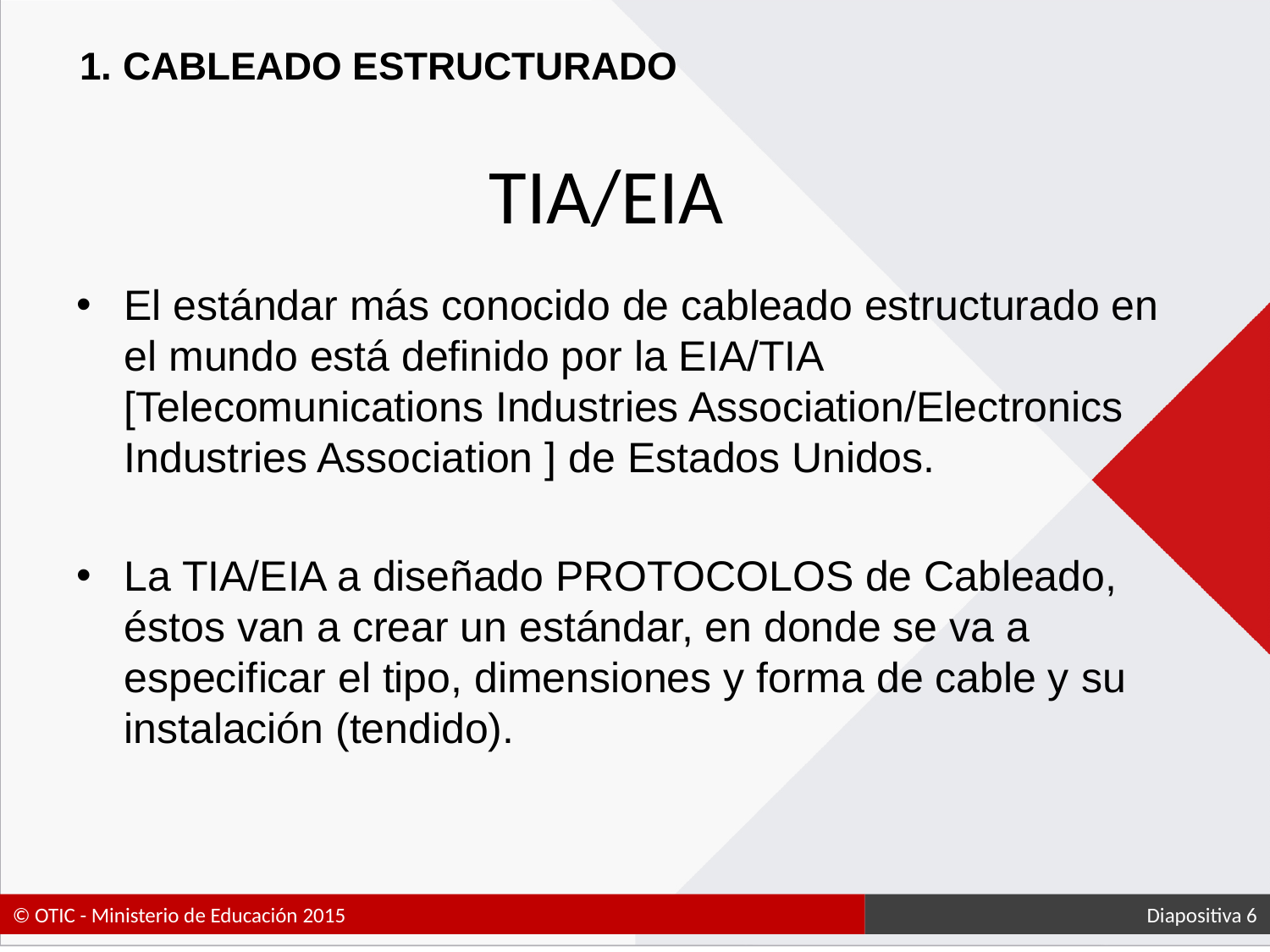

# 1. CABLEADO ESTRUCTURADO
TIA/EIA
El estándar más conocido de cableado estructurado en el mundo está definido por la EIA/TIA [Telecomunications Industries Association/Electronics Industries Association ] de Estados Unidos.

La TIA/EIA a diseñado PROTOCOLOS de Cableado, éstos van a crear un estándar, en donde se va a especificar el tipo, dimensiones y forma de cable y su instalación (tendido).
 Diapositiva 6
© OTIC - Ministerio de Educación 2015